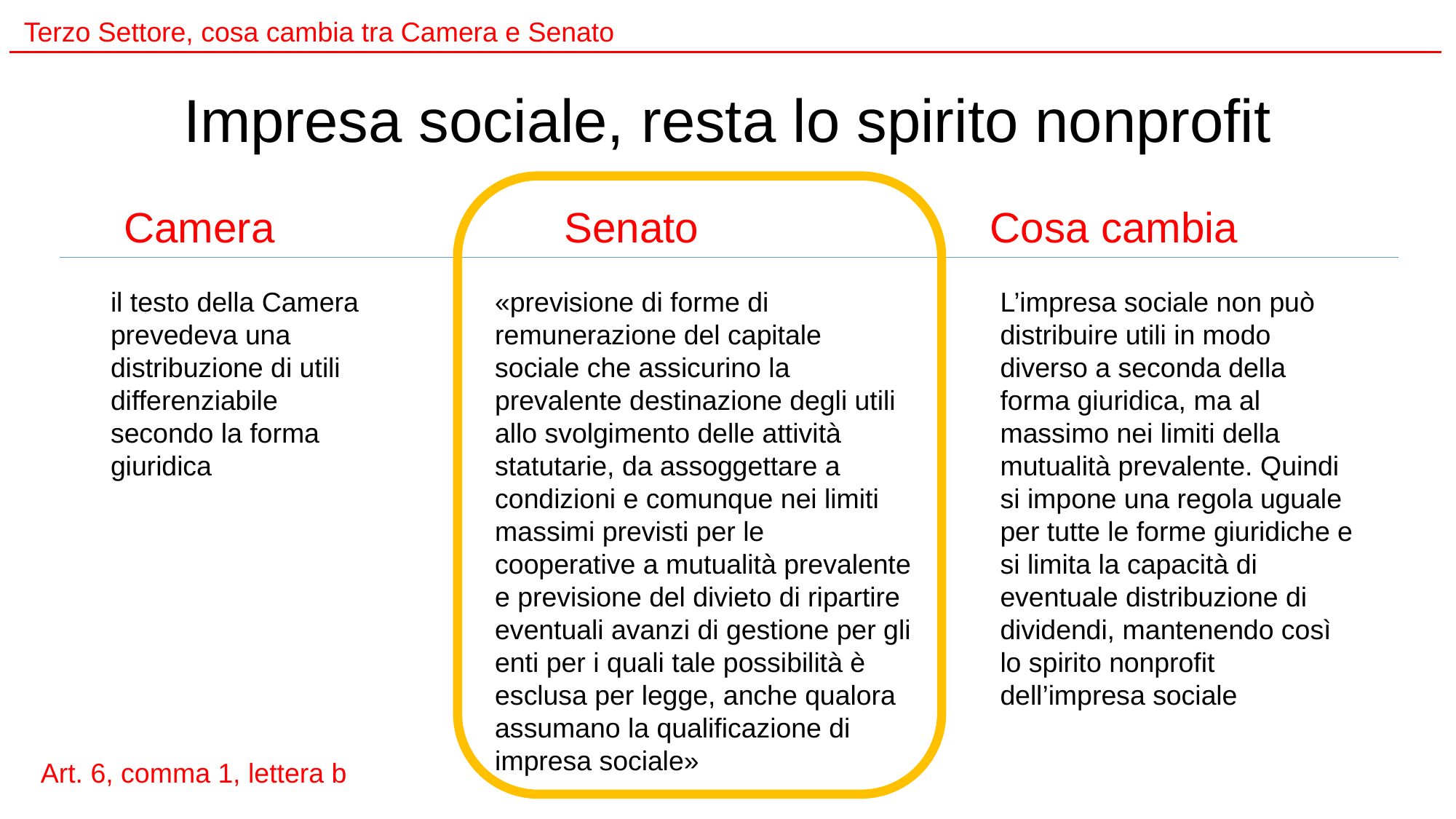

# Impresa sociale, resta lo spirito nonprofit

L’impresa sociale non può distribuire utili in modo diverso a seconda della forma giuridica, ma al massimo nei limiti della mutualità prevalente. Quindi si impone una regola uguale per tutte le forme giuridiche e si limita la capacità di eventuale distribuzione di dividendi, mantenendo così lo spirito nonprofit dell’impresa sociale
«previsione di forme di remunerazione del capitale sociale che assicurino la prevalente destinazione degli utili allo svolgimento delle attività statutarie, da assoggettare a condizioni e comunque nei limiti massimi previsti per le cooperative a mutualità prevalente e previsione del divieto di ripartire eventuali avanzi di gestione per gli enti per i quali tale possibilità è esclusa per legge, anche qualora assumano la qualificazione di impresa sociale»
il testo della Camera prevedeva una distribuzione di utili differenziabile secondo la forma giuridica
Art. 6, comma 1, lettera b